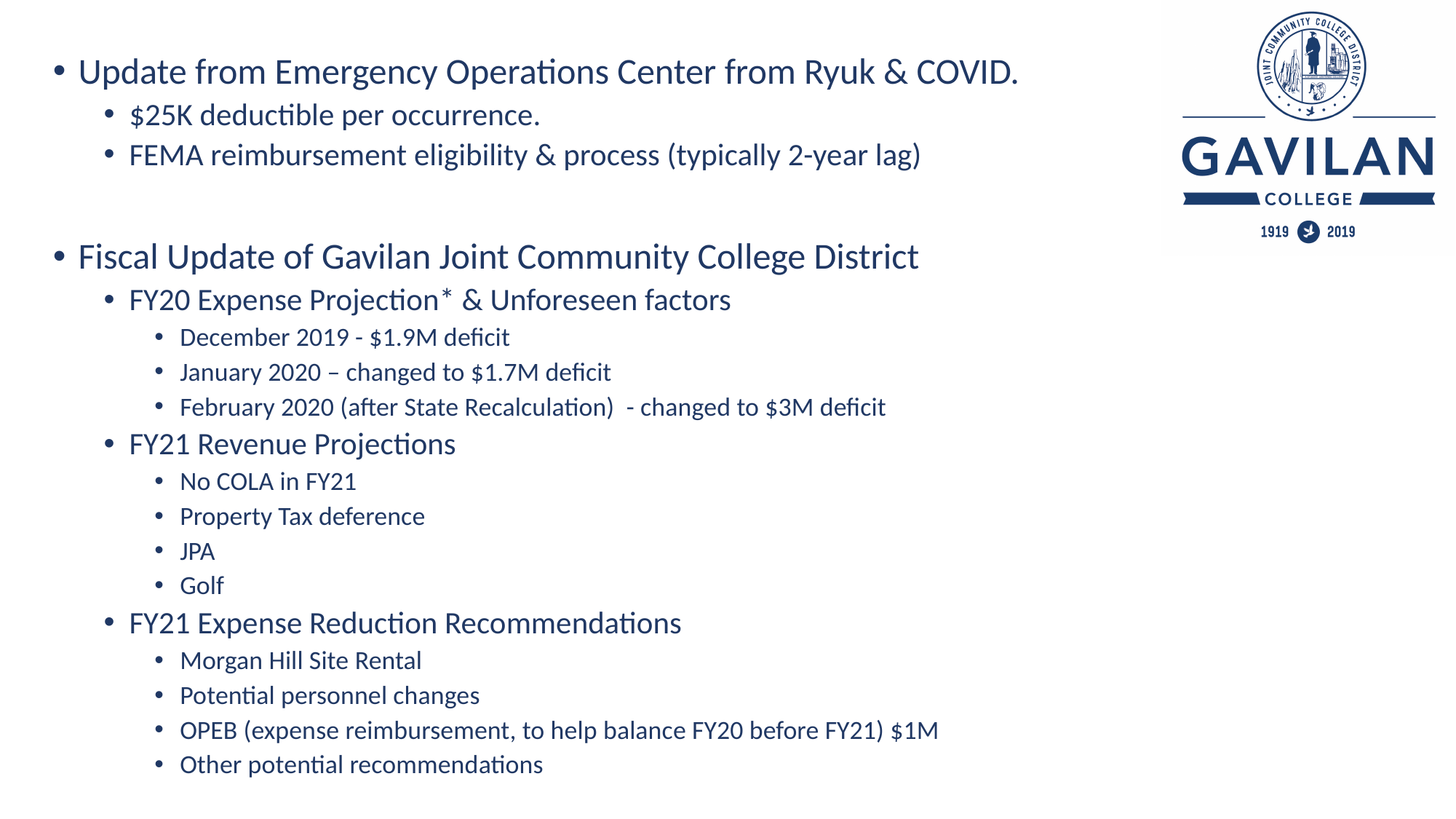

Update from Emergency Operations Center from Ryuk & COVID.
$25K deductible per occurrence.
FEMA reimbursement eligibility & process (typically 2-year lag)

Fiscal Update of Gavilan Joint Community College District
FY20 Expense Projection* & Unforeseen factors
December 2019 - $1.9M deficit
January 2020 – changed to $1.7M deficit
February 2020 (after State Recalculation)  - changed to $3M deficit
FY21 Revenue Projections
No COLA in FY21
Property Tax deference
JPA
Golf
FY21 Expense Reduction Recommendations
Morgan Hill Site Rental
Potential personnel changes
OPEB (expense reimbursement, to help balance FY20 before FY21) $1M
Other potential recommendations